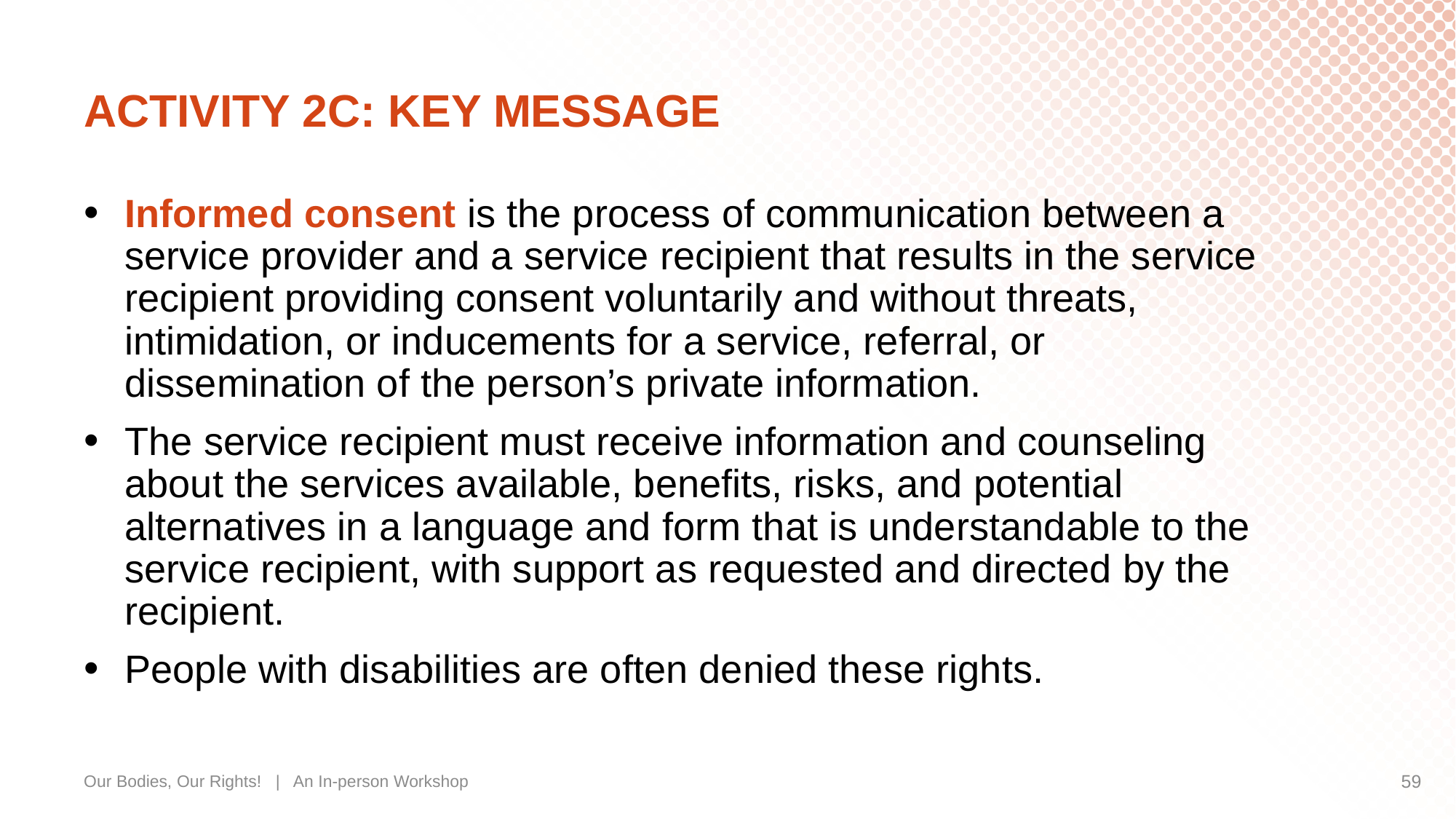

# ACTIVITY 2C: KEY MESSAGE
Informed consent is the process of communication between a service provider and a service recipient that results in the service recipient providing consent voluntarily and without threats, intimidation, or inducements for a service, referral, or dissemination of the person’s private information.
The service recipient must receive information and counseling about the services available, benefits, risks, and potential alternatives in a language and form that is understandable to the service recipient, with support as requested and directed by the recipient.
People with disabilities are often denied these rights.
Our Bodies, Our Rights!   |   An In-person Workshop
59